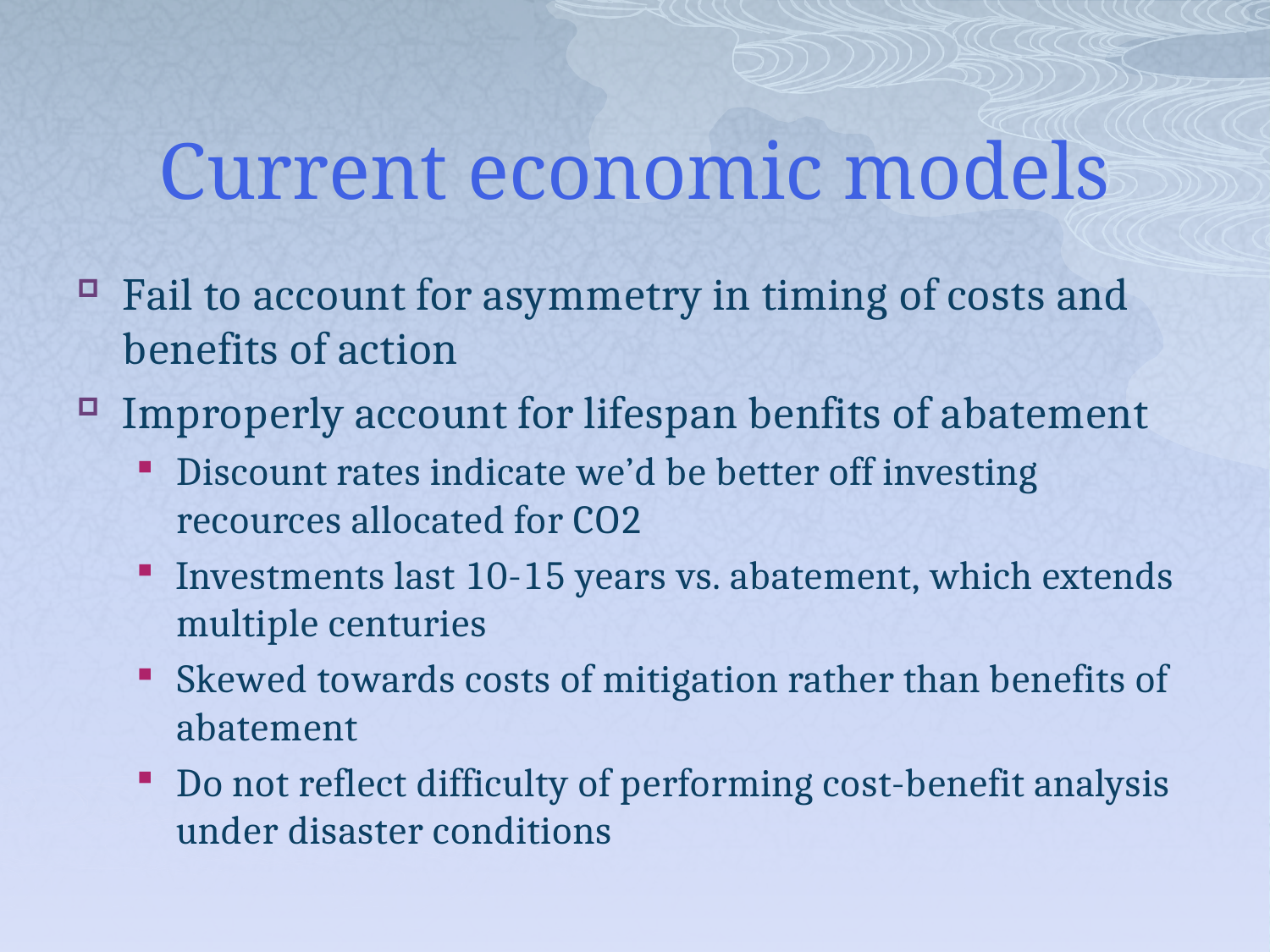

# Current economic models
Fail to account for asymmetry in timing of costs and benefits of action
Improperly account for lifespan benfits of abatement
Discount rates indicate we’d be better off investing recources allocated for CO2
Investments last 10-15 years vs. abatement, which extends multiple centuries
Skewed towards costs of mitigation rather than benefits of abatement
Do not reflect difficulty of performing cost-benefit analysis under disaster conditions